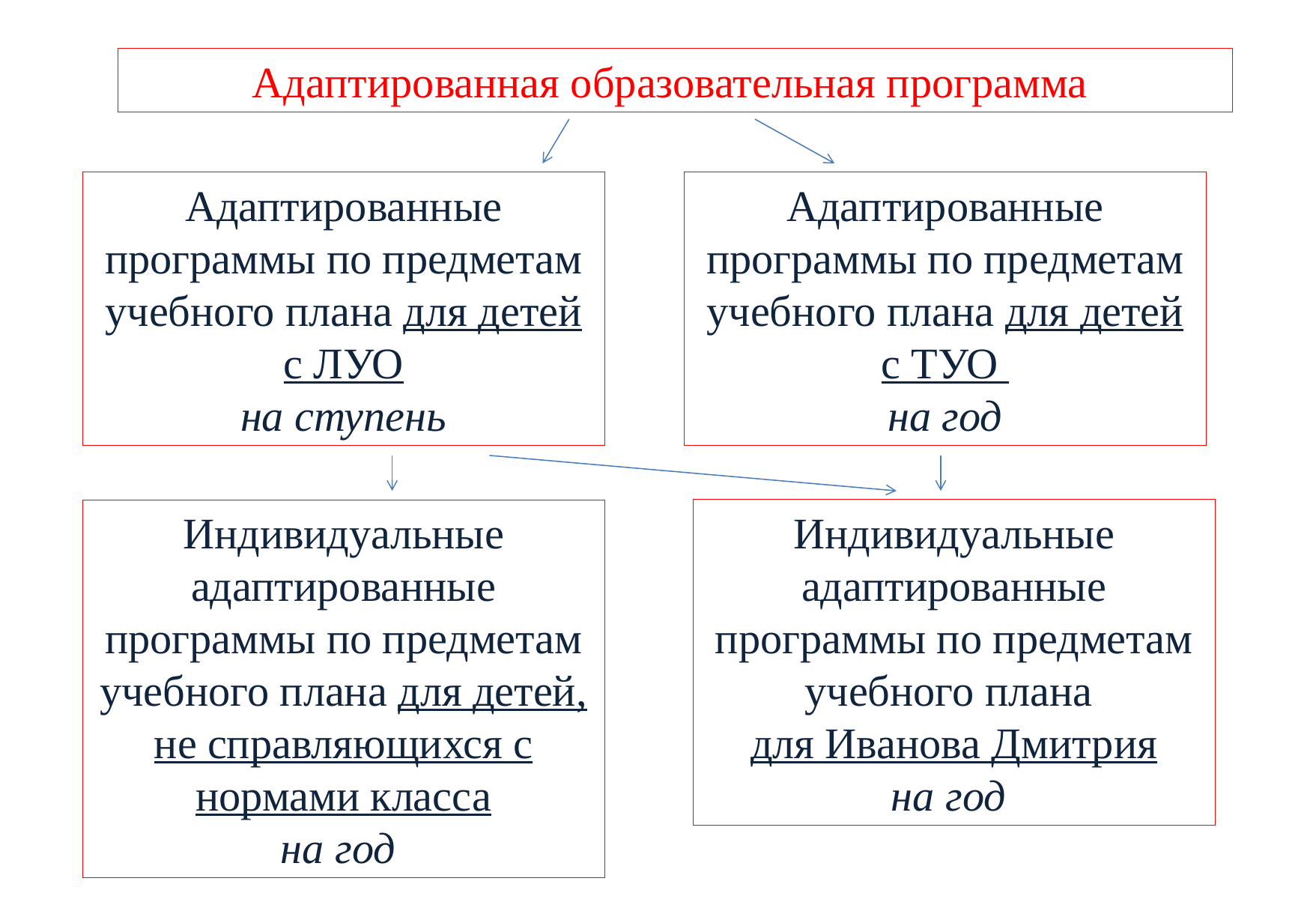

Адаптированная образовательная программа
Адаптированные программы по предметам учебного плана для детей с ЛУО
на ступень
Адаптированные программы по предметам учебного плана для детей с ТУО
на год
Индивидуальные адаптированные программы по предметам учебного плана для детей, не справляющихся с нормами класса
на год
Индивидуальные адаптированные программы по предметам учебного плана
для Иванова Дмитрия
на год